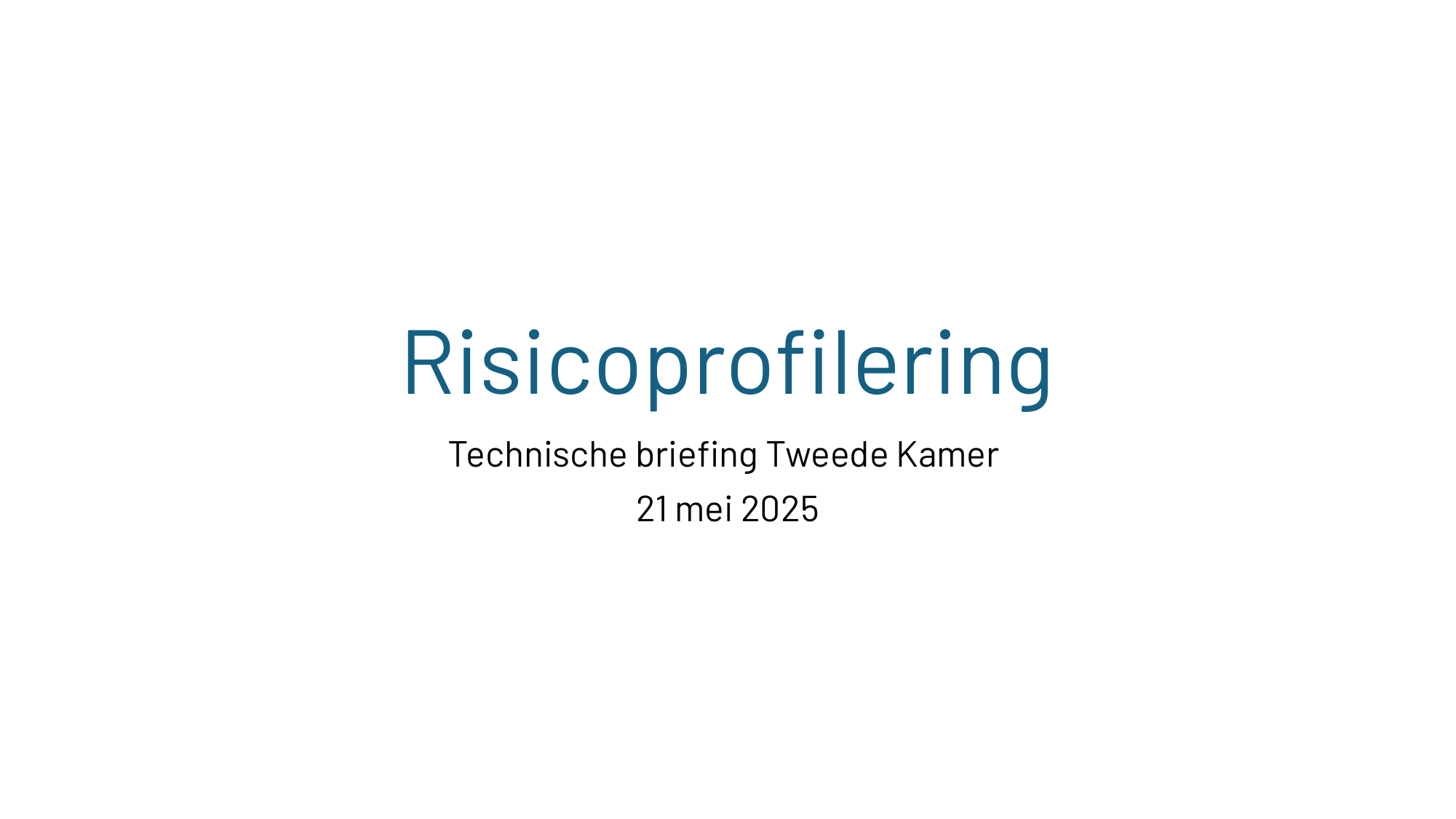

# Risicoprofilering
Technische briefing Tweede Kamer
21 mei 2025